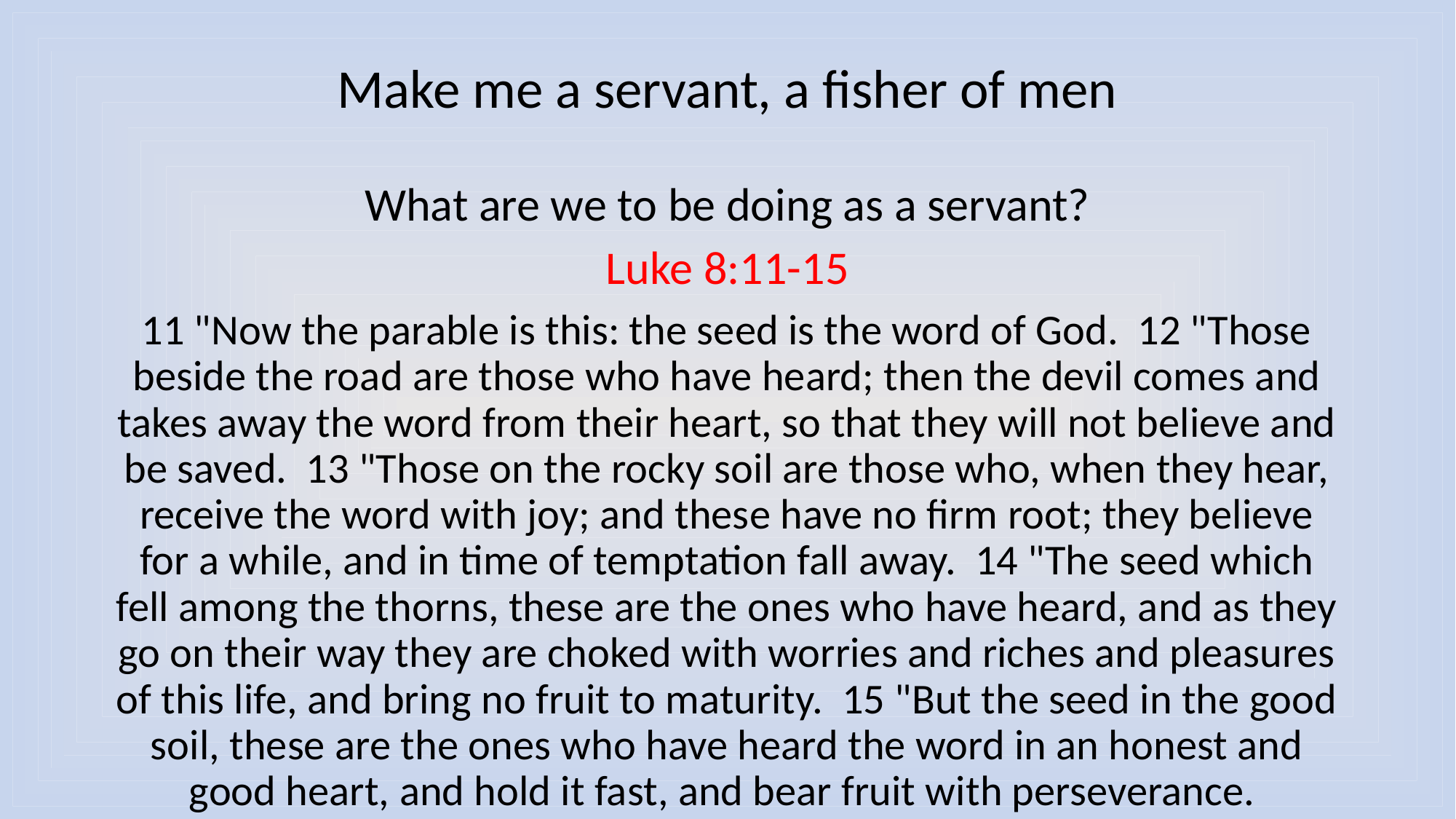

# Make me a servant, a fisher of men
What are we to be doing as a servant?
Luke 8:11-15
11 "Now the parable is this: the seed is the word of God.  12 "Those beside the road are those who have heard; then the devil comes and takes away the word from their heart, so that they will not believe and be saved.  13 "Those on the rocky soil are those who, when they hear, receive the word with joy; and these have no firm root; they believe for a while, and in time of temptation fall away.  14 "The seed which fell among the thorns, these are the ones who have heard, and as they go on their way they are choked with worries and riches and pleasures of this life, and bring no fruit to maturity.  15 "But the seed in the good soil, these are the ones who have heard the word in an honest and good heart, and hold it fast, and bear fruit with perseverance.